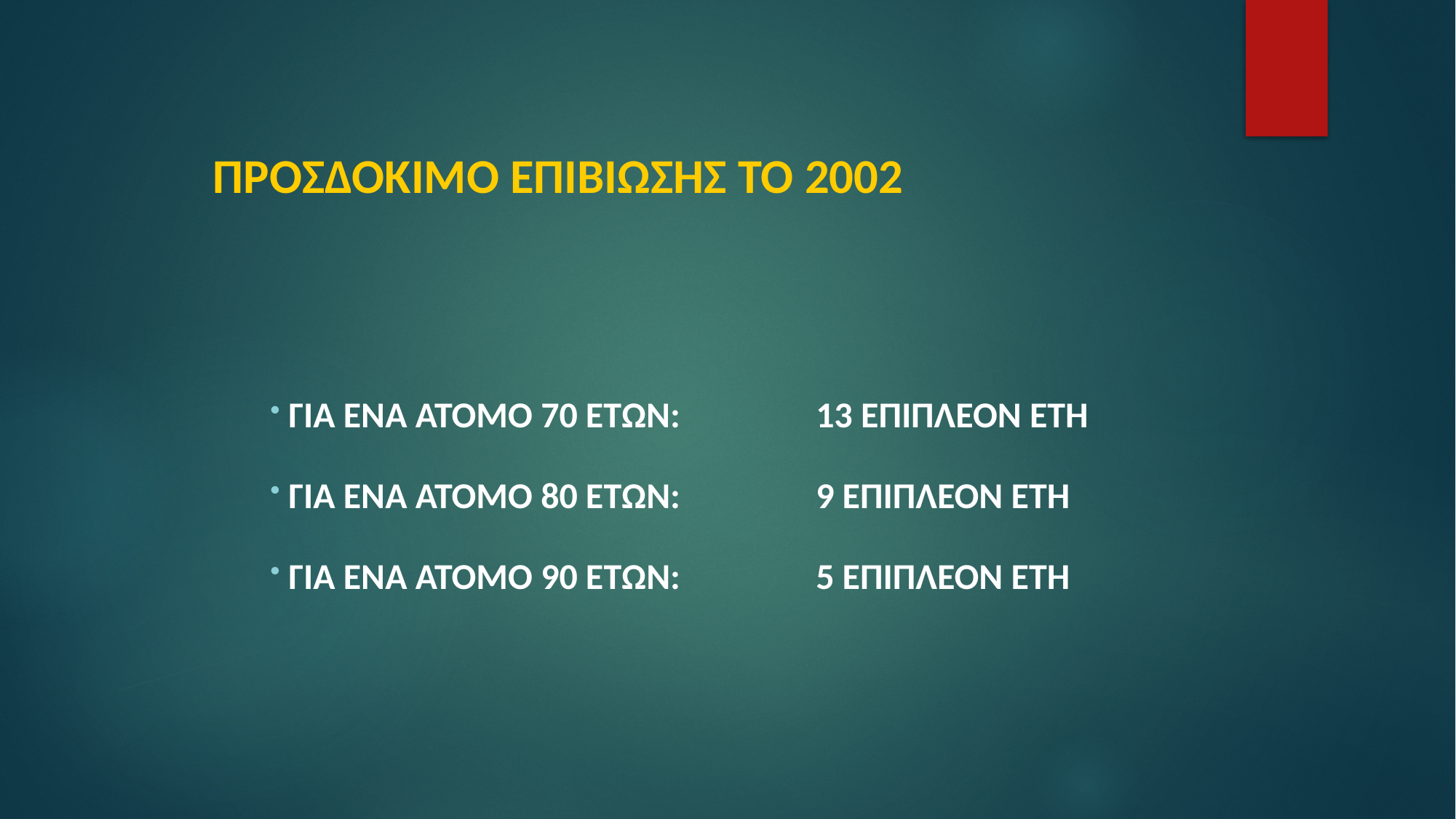

# ΠΡΟΣΔΟΚΙΜΟ ΕΠΙΒΙΩΣΗΣ ΤΟ 2002
 Για ενα ατομο 70 ετων:		13 επιπλεον ετη
 Για ενα ατομο 80 ετων: 		9 επιπλεον ετη
 Για ενα ατομο 90 ετων: 		5 επιπλεον ετη